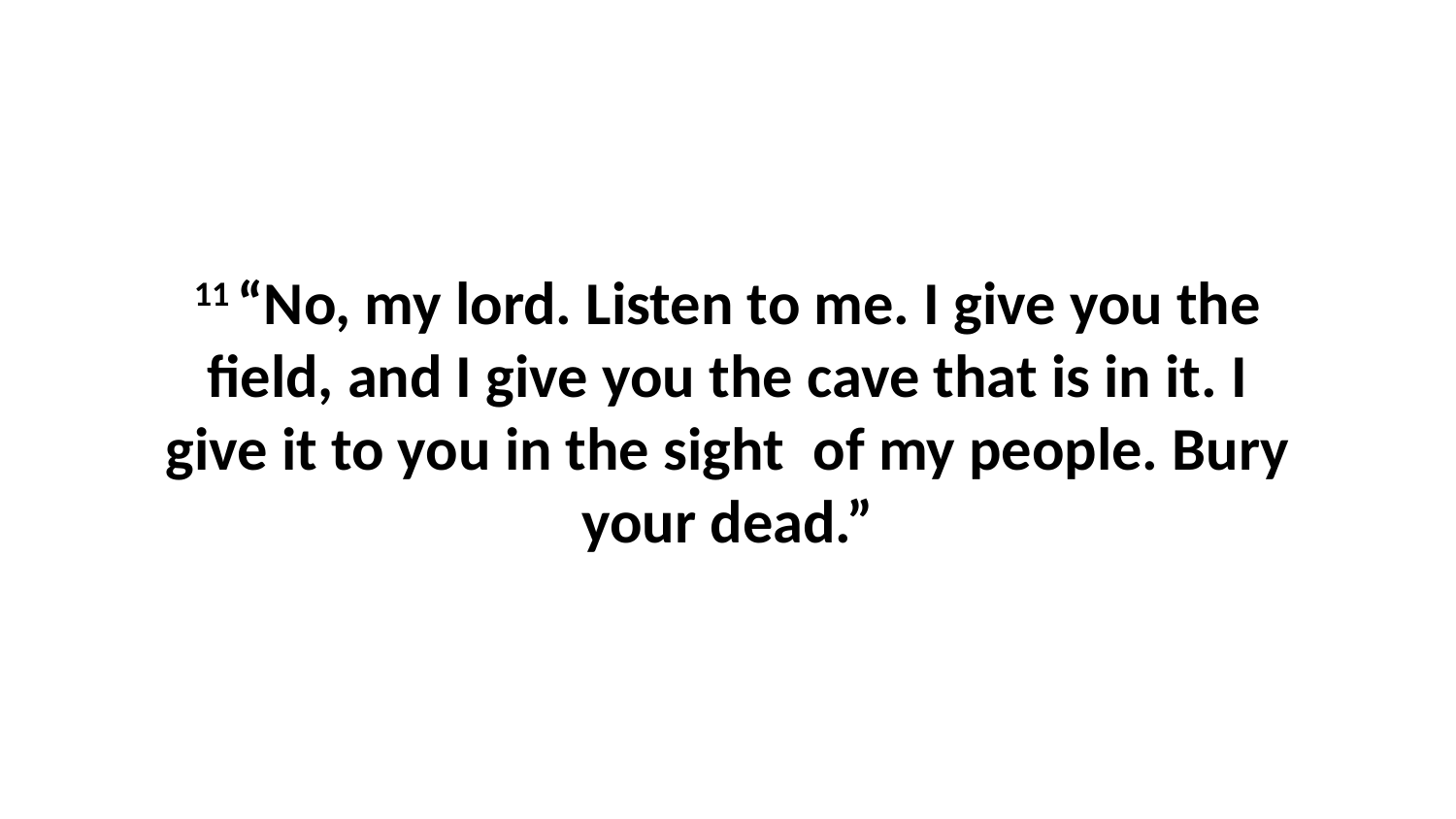

11 “No, my lord. Listen to me. I give you the field, and I give you the cave that is in it. I give it to you in the sight  of my people. Bury your dead.”